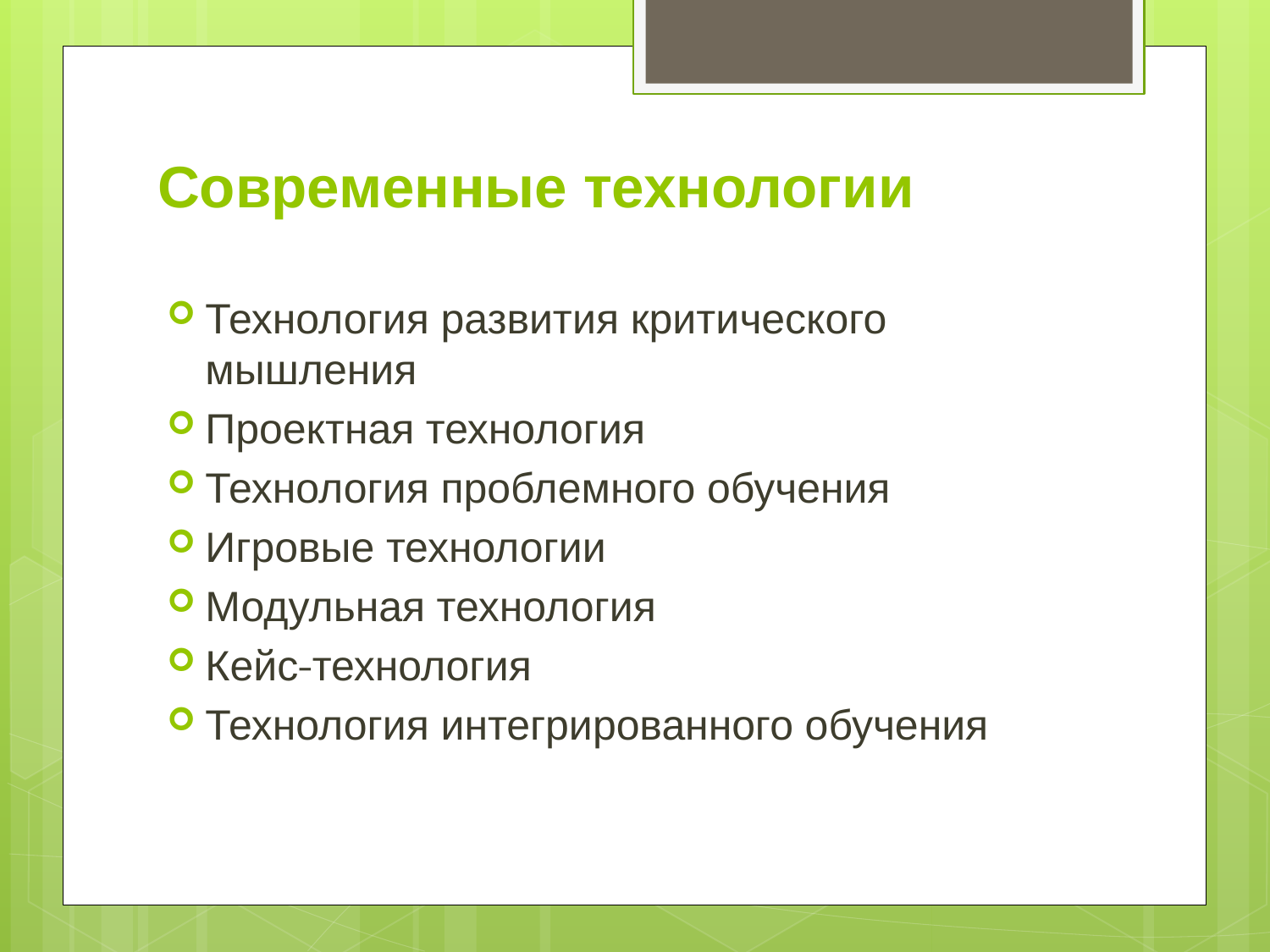

# Современные технологии

Технология развития критического мышления
Проектная технология
Технология проблемного обучения
Игровые технологии
Модульная технология
Кейс-технология
Технология интегрированного обучения